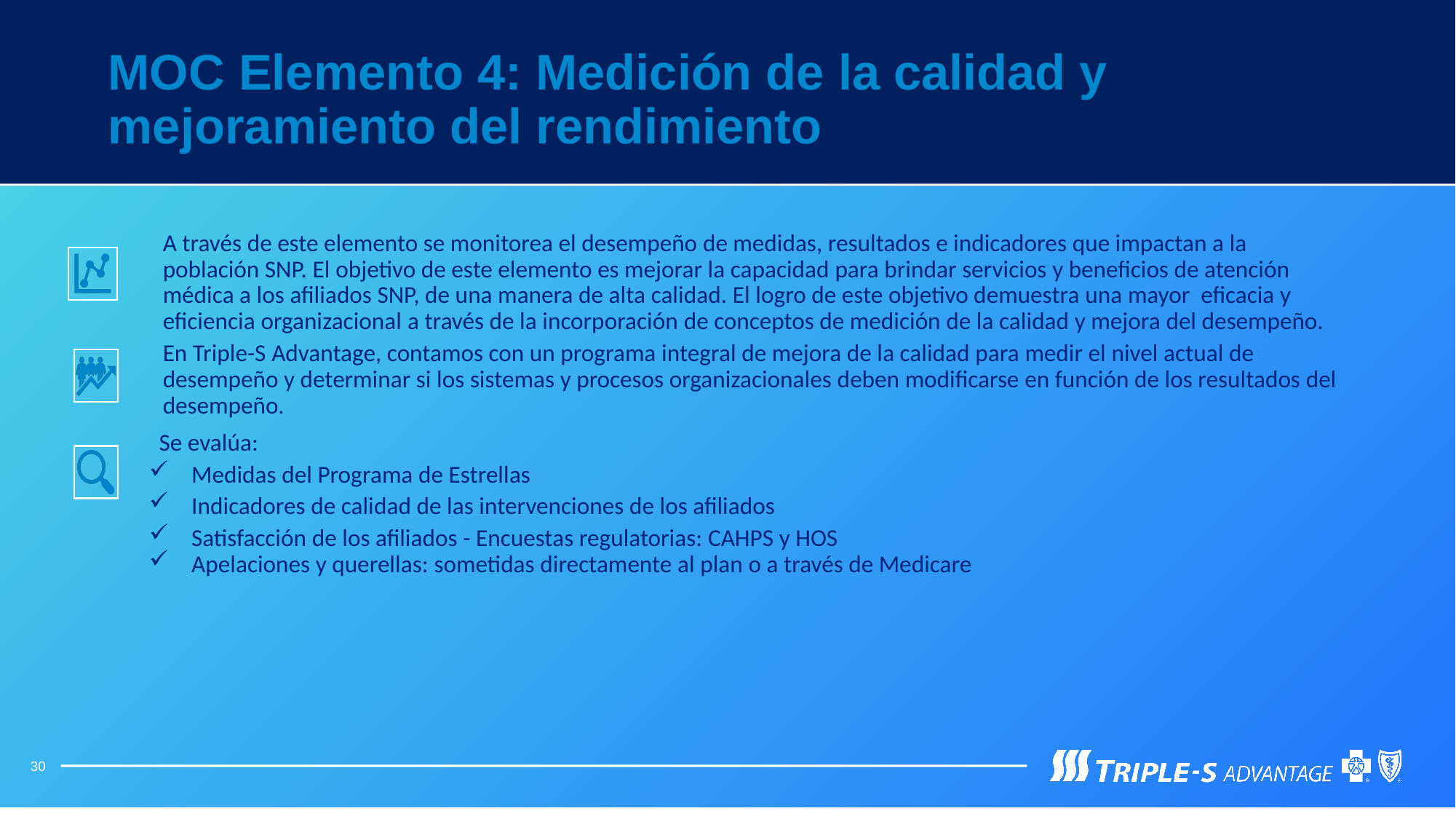

# MOC Elemento 4: Medición de la calidad y mejoramiento del rendimiento
A través de este elemento se monitorea el desempeño de medidas, resultados e indicadores que impactan a la población SNP. El objetivo de este elemento es mejorar la capacidad para brindar servicios y beneficios de atención médica a los afiliados SNP, de una manera de alta calidad. El logro de este objetivo demuestra una mayor  eficacia y eficiencia organizacional a través de la incorporación de conceptos de medición de la calidad y mejora del desempeño.
En Triple-S Advantage, contamos con un programa integral de mejora de la calidad para medir el nivel actual de desempeño y determinar si los sistemas y procesos organizacionales deben modificarse en función de los resultados del desempeño.
          Se evalúa:
    Medidas del Programa de Estrellas
    Indicadores de calidad de las intervenciones de los afiliados
    Satisfacción de los afiliados - Encuestas regulatorias: CAHPS y HOS
    Apelaciones y querellas: sometidas directamente al plan o a través de Medicare

30